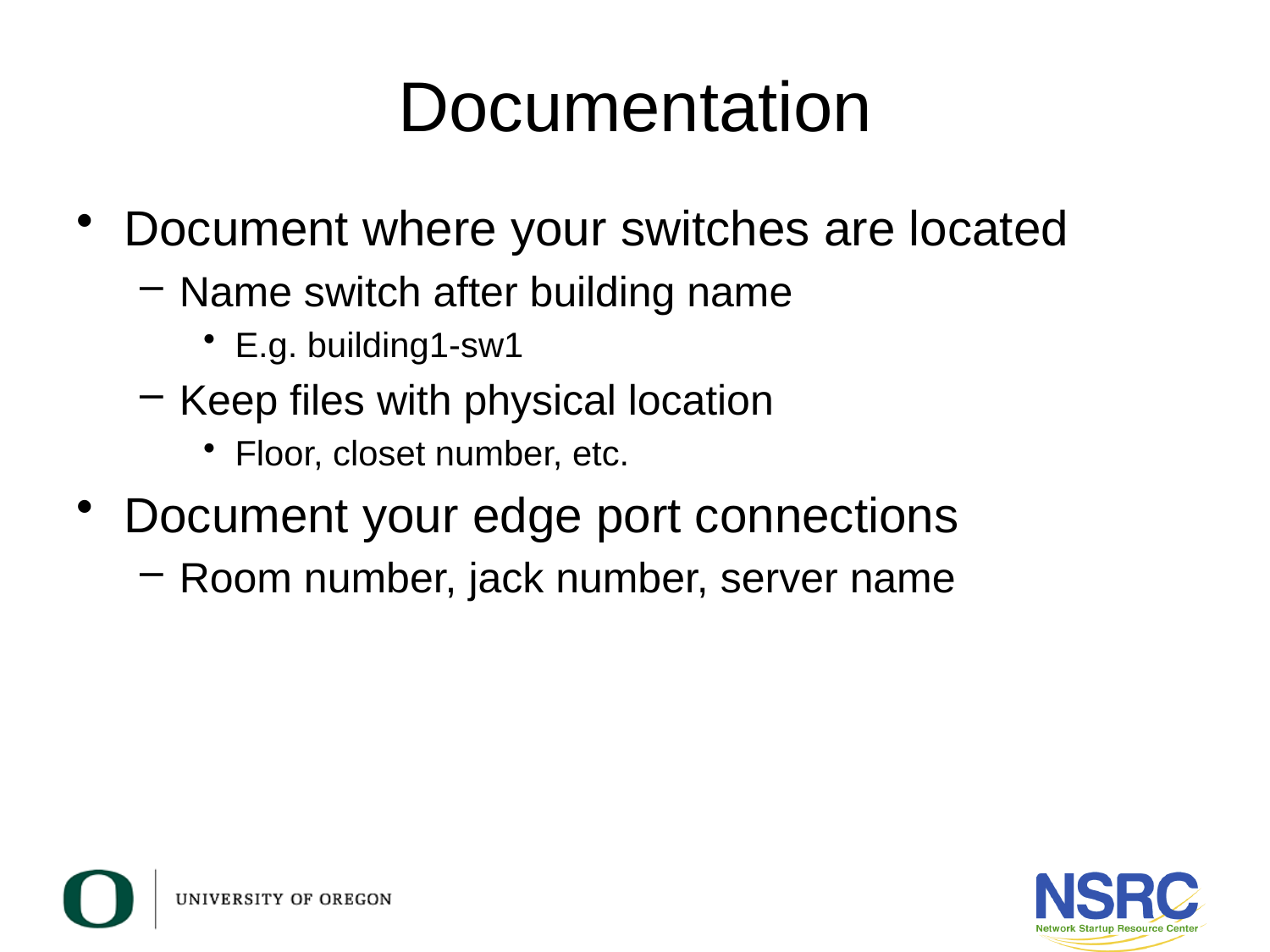

# Documentation
Document where your switches are located
Name switch after building name
E.g. building1-sw1
Keep files with physical location
Floor, closet number, etc.
Document your edge port connections
Room number, jack number, server name